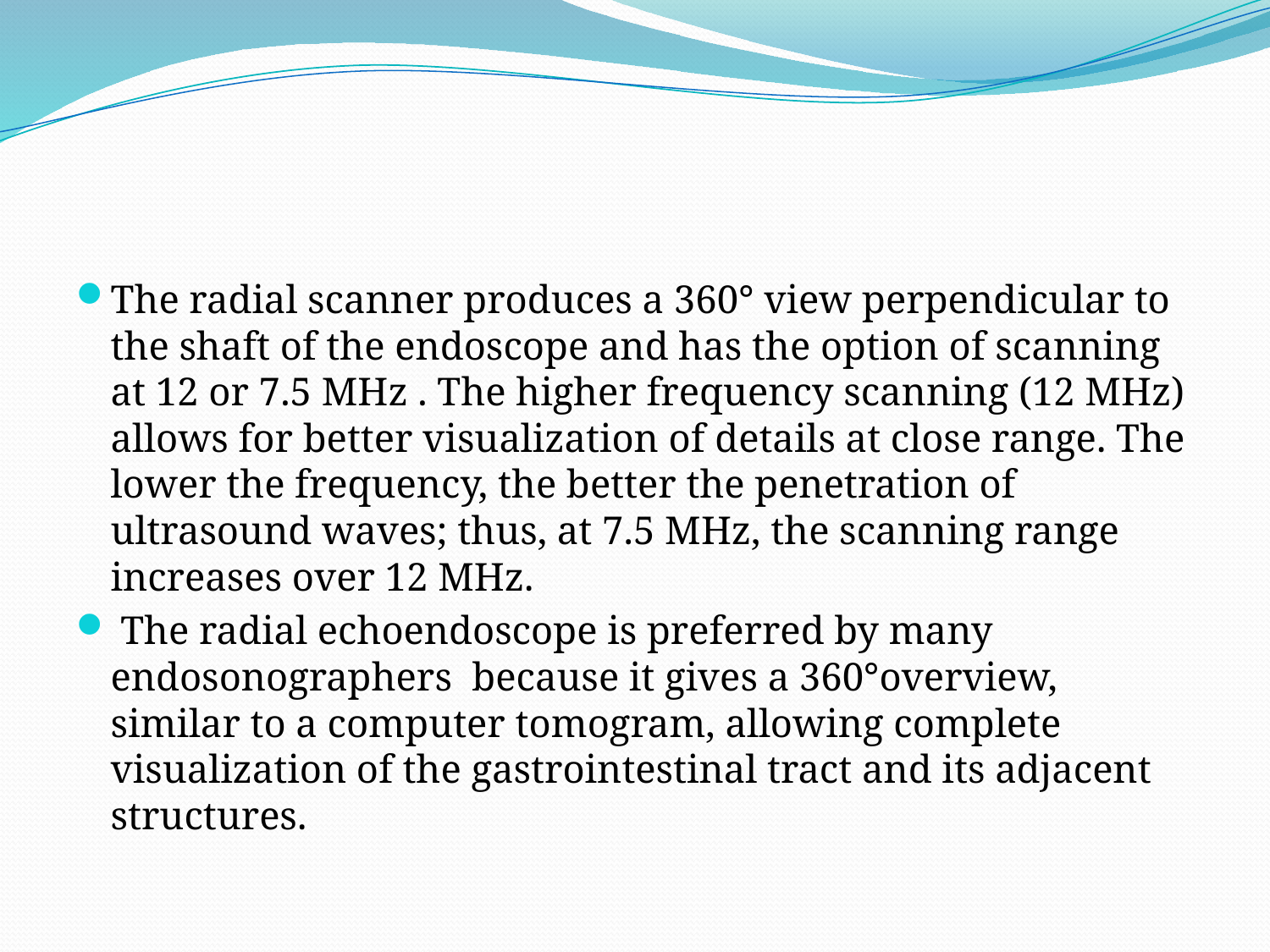

#
The radial scanner produces a 360° view perpendicular to the shaft of the endoscope and has the option of scanning at 12 or 7.5 MHz . The higher frequency scanning (12 MHz) allows for better visualization of details at close range. The lower the frequency, the better the penetration of ultrasound waves; thus, at 7.5 MHz, the scanning range
increases over 12 MHz.
 The radial echoendoscope is preferred by many endosonographers  because it gives a 360°overview, similar to a computer tomogram, allowing complete visualization of the gastrointestinal tract and its adjacent
structures.